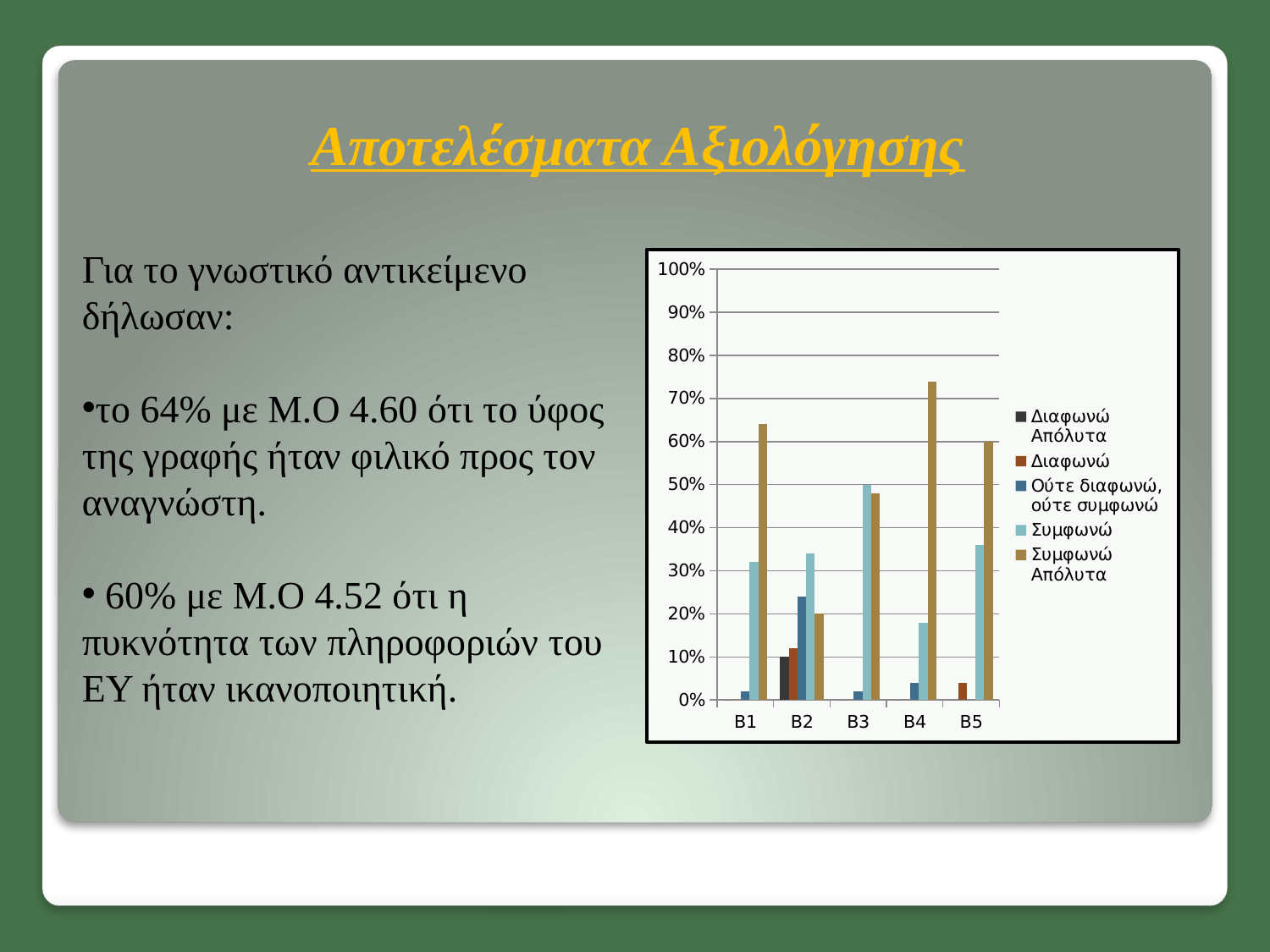

# Αποτελέσματα Αξιολόγησης
Για το γνωστικό αντικείμενο δήλωσαν:

το 64% με Μ.Ο 4.60 ότι το ύφος της γραφής ήταν φιλικό προς τον αναγνώστη.

 60% με Μ.Ο 4.52 ότι η πυκνότητα των πληροφοριών του ΕΥ ήταν ικανοποιητική.

### Chart

| Category | Διαφωνώ Απόλυτα | Διαφωνώ | Ούτε διαφωνώ, ούτε συμφωνώ | Συμφωνώ | Συμφωνώ Απόλυτα |
|---|---|---|---|---|---|
| Β1 | 0.0 | 0.0 | 0.02000000000000003 | 0.3200000000000012 | 0.6400000000000023 |
| Β2 | 0.1 | 0.12000000000000002 | 0.2400000000000002 | 0.3400000000000004 | 0.2 |
| Β3 | 0.0 | 0.0 | 0.02000000000000003 | 0.5 | 0.4800000000000003 |
| Β4 | 0.0 | 0.0 | 0.04000000000000006 | 0.18000000000000024 | 0.7400000000000021 |
| Β5 | 0.0 | 0.04000000000000006 | 0.0 | 0.3600000000000003 | 0.6000000000000006 |